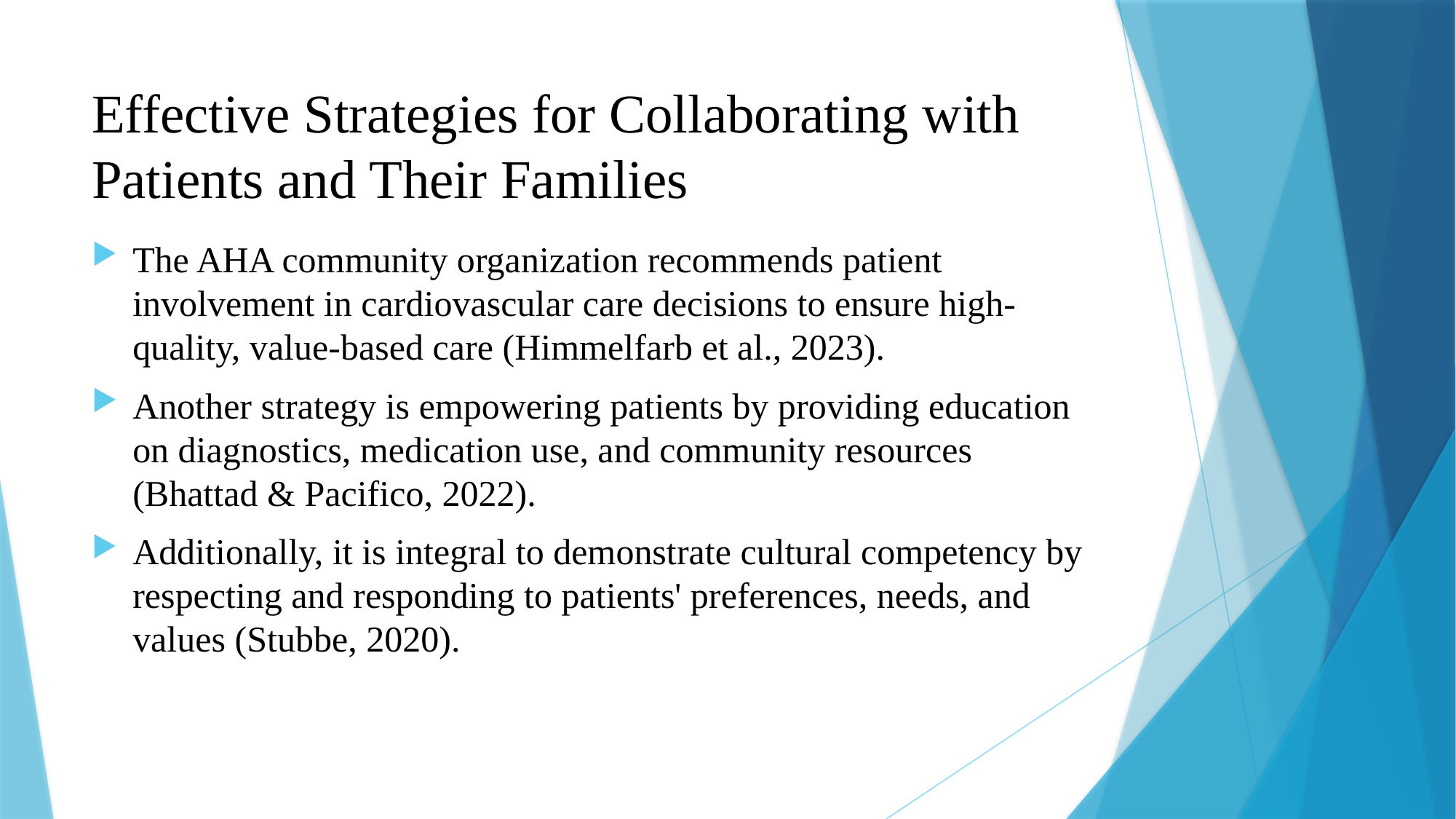

# Effective Strategies for Collaborating with Patients and Their Families
The AHA community organization recommends patient involvement in cardiovascular care decisions to ensure high-quality, value-based care (Himmelfarb et al., 2023).
Another strategy is empowering patients by providing education on diagnostics, medication use, and community resources (Bhattad & Pacifico, 2022).
Additionally, it is integral to demonstrate cultural competency by respecting and responding to patients' preferences, needs, and values (Stubbe, 2020).